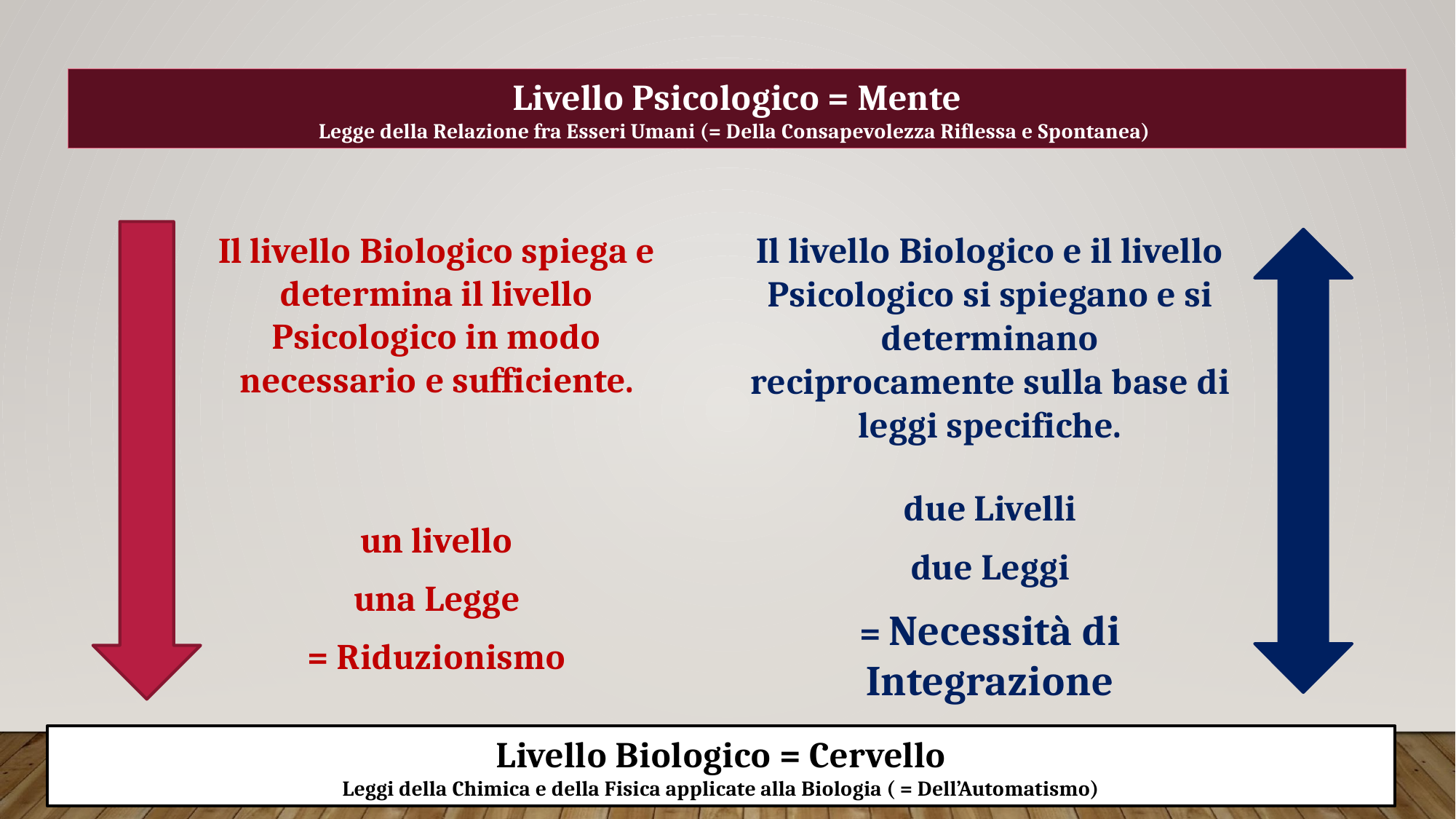

Livello Psicologico = Mente
Legge della Relazione fra Esseri Umani (= Della Consapevolezza Riflessa e Spontanea)

Il livello Biologico spiega e determina il livello Psicologico in modo necessario e sufficiente.

un livello
una Legge
= Riduzionismo
Il livello Biologico e il livello Psicologico si spiegano e si determinano reciprocamente sulla base di leggi specifiche.

due Livelli
due Leggi
= Necessità di Integrazione

Livello Biologico = Cervello
Leggi della Chimica e della Fisica applicate alla Biologia ( = Dell’Automatismo)